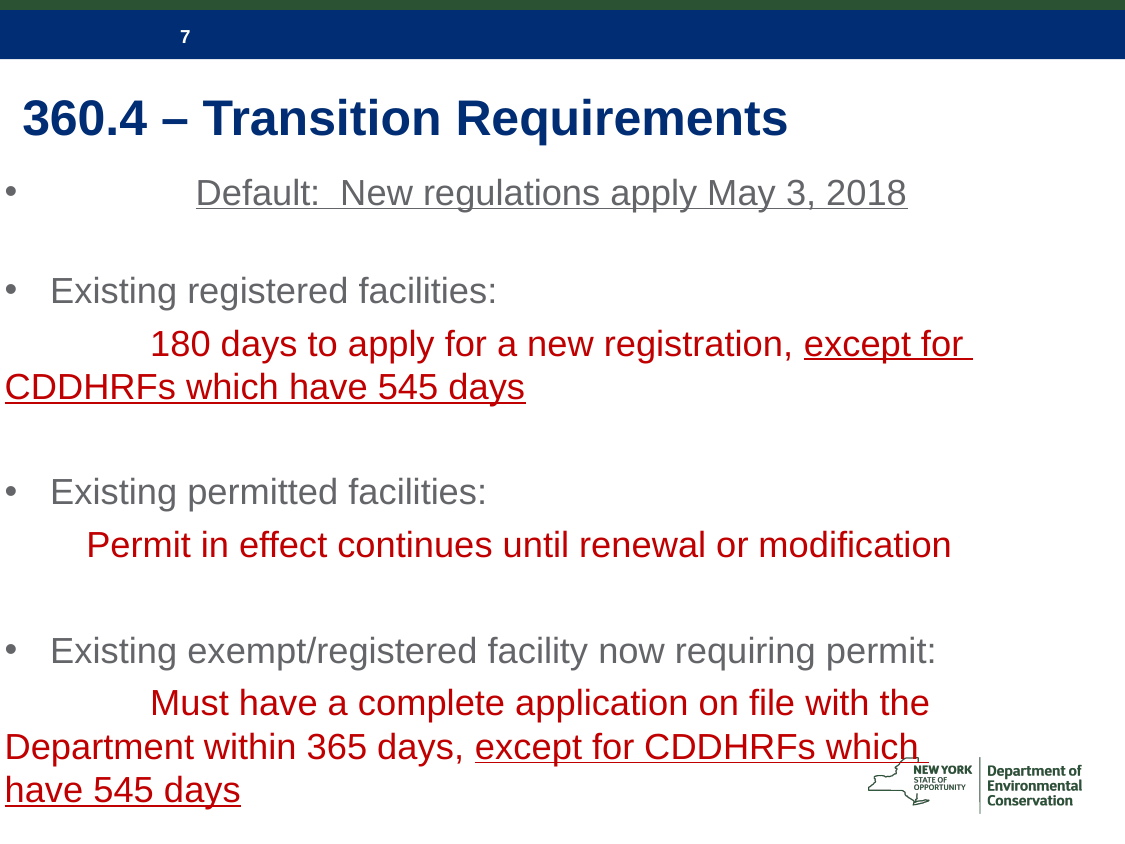

# 360.4 – Transition Requirements
	Default:  New regulations apply May 3, 2018

	Existing registered facilities:
	180 days to apply for a new registration, except for 	CDDHRFs which have 545 days

	Existing permitted facilities:
 Permit in effect continues until renewal or modification

	Existing exempt/registered facility now requiring permit:
	Must have a complete application on file with the 	Department within 365 days, except for CDDHRFs which 	have 545 days